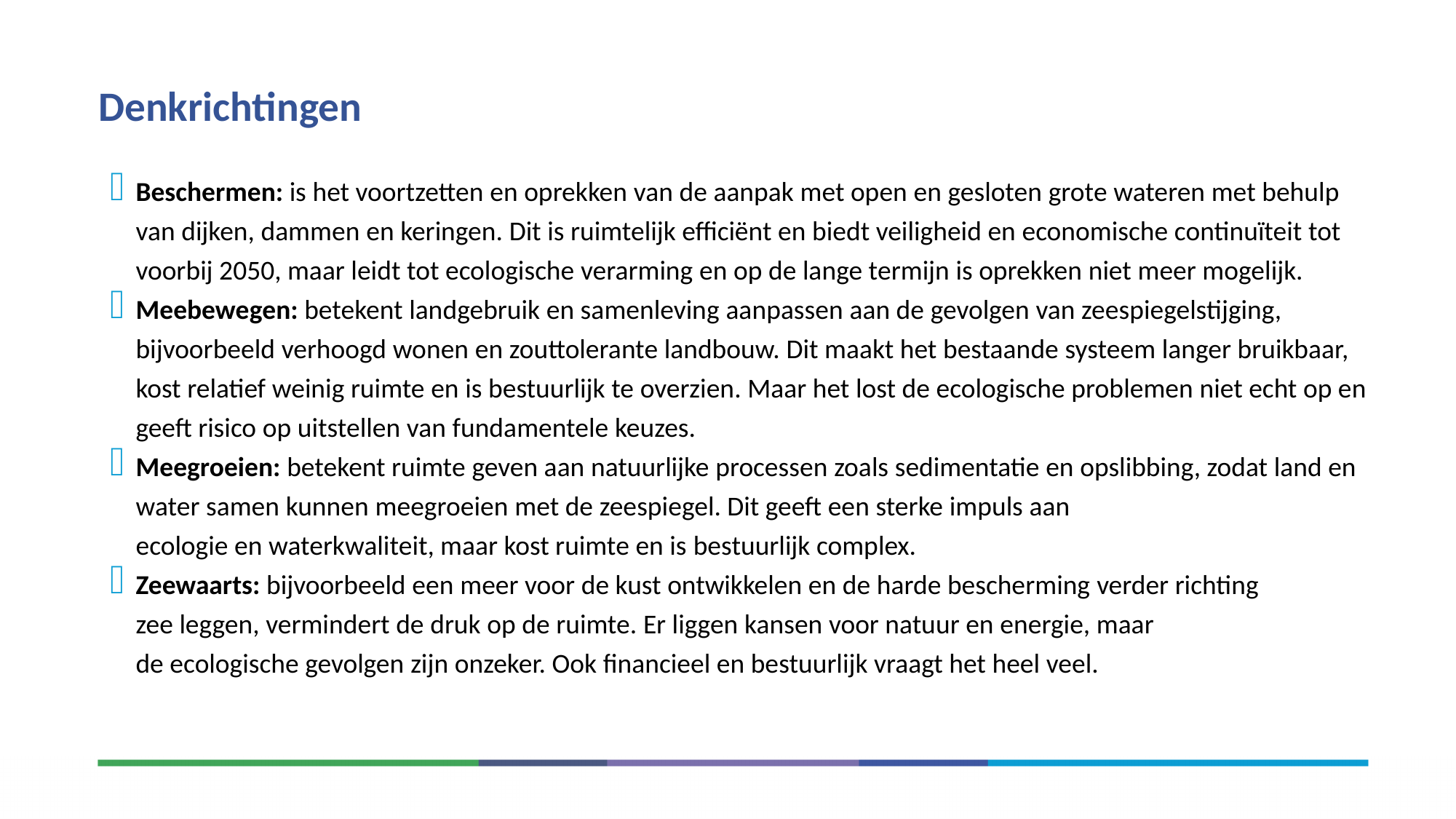

# Denkrichtingen
Beschermen: is het voortzetten en oprekken van de aanpak met open en gesloten grote wateren met behulp van dijken, dammen en keringen. Dit is ruimtelijk efficiënt en biedt veiligheid en economische continuïteit tot voorbij 2050, maar leidt tot ecologische verarming en op de lange termijn is oprekken niet meer mogelijk.
Meebewegen: betekent landgebruik en samenleving aanpassen aan de gevolgen van zeespiegelstijging, bijvoorbeeld verhoogd wonen en zouttolerante landbouw. Dit maakt het bestaande systeem langer bruikbaar, kost relatief weinig ruimte en is bestuurlijk te overzien. Maar het lost de ecologische problemen niet echt op en geeft risico op uitstellen van fundamentele keuzes.
Meegroeien: betekent ruimte geven aan natuurlijke processen zoals sedimentatie en opslibbing, zodat land en water samen kunnen meegroeien met de zeespiegel. Dit geeft een sterke impuls aan ecologie en waterkwaliteit, maar kost ruimte en is bestuurlijk complex.
Zeewaarts: bijvoorbeeld een meer voor de kust ontwikkelen en de harde bescherming verder richting zee leggen, vermindert de druk op de ruimte. Er liggen kansen voor natuur en energie, maar de ecologische gevolgen zijn onzeker. Ook financieel en bestuurlijk vraagt het heel veel.